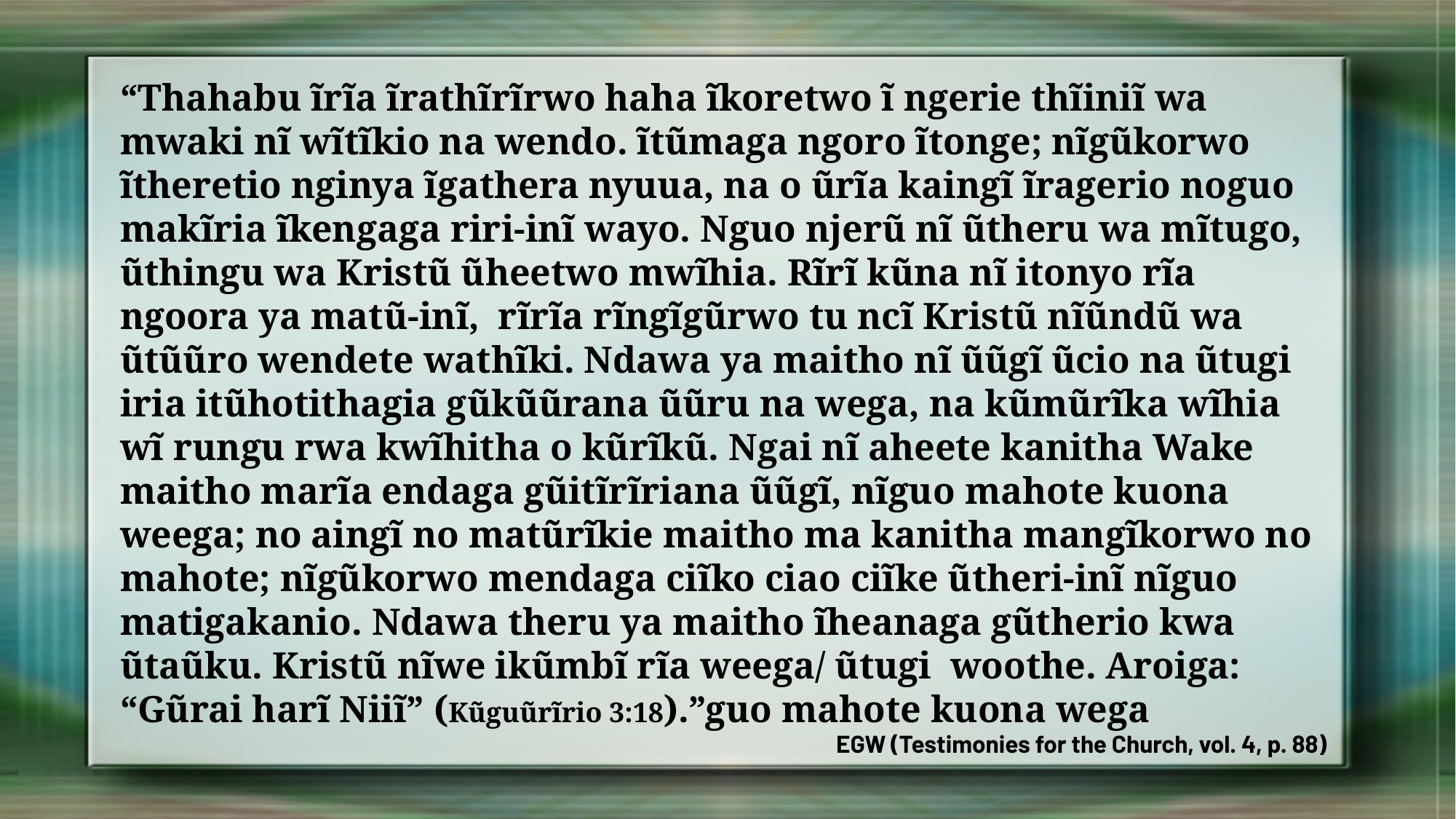

“Thahabu ĩrĩa ĩrathĩrĩrwo haha ĩkoretwo ĩ ngerie thĩiniĩ wa mwaki nĩ wĩtĩkio na wendo. ĩtũmaga ngoro ĩtonge; nĩgũkorwo ĩtheretio nginya ĩgathera nyuua, na o ũrĩa kaingĩ ĩragerio noguo makĩria ĩkengaga riri-inĩ wayo. Nguo njerũ nĩ ũtheru wa mĩtugo, ũthingu wa Kristũ ũheetwo mwĩhia. Rĩrĩ kũna nĩ itonyo rĩa ngoora ya matũ-inĩ,  rĩrĩa rĩngĩgũrwo tu ncĩ Kristũ nĩũndũ wa ũtũũro wendete wathĩki. Ndawa ya maitho nĩ ũũgĩ ũcio na ũtugi iria itũhotithagia gũkũũrana ũũru na wega, na kũmũrĩka wĩhia wĩ rungu rwa kwĩhitha o kũrĩkũ. Ngai nĩ aheete kanitha Wake maitho marĩa endaga gũitĩrĩriana ũũgĩ, nĩguo mahote kuona weega; no aingĩ no matũrĩkie maitho ma kanitha mangĩkorwo no mahote; nĩgũkorwo mendaga ciĩko ciao ciĩke ũtheri-inĩ nĩguo matigakanio. Ndawa theru ya maitho ĩheanaga gũtherio kwa ũtaũku. Kristũ nĩwe ikũmbĩ rĩa weega/ ũtugi  woothe. Aroiga: “Gũrai harĩ Niiĩ” (Kũguũrĩrio 3:18).”guo mahote kuona wega
EGW (Testimonies for the Church, vol. 4, p. 88)